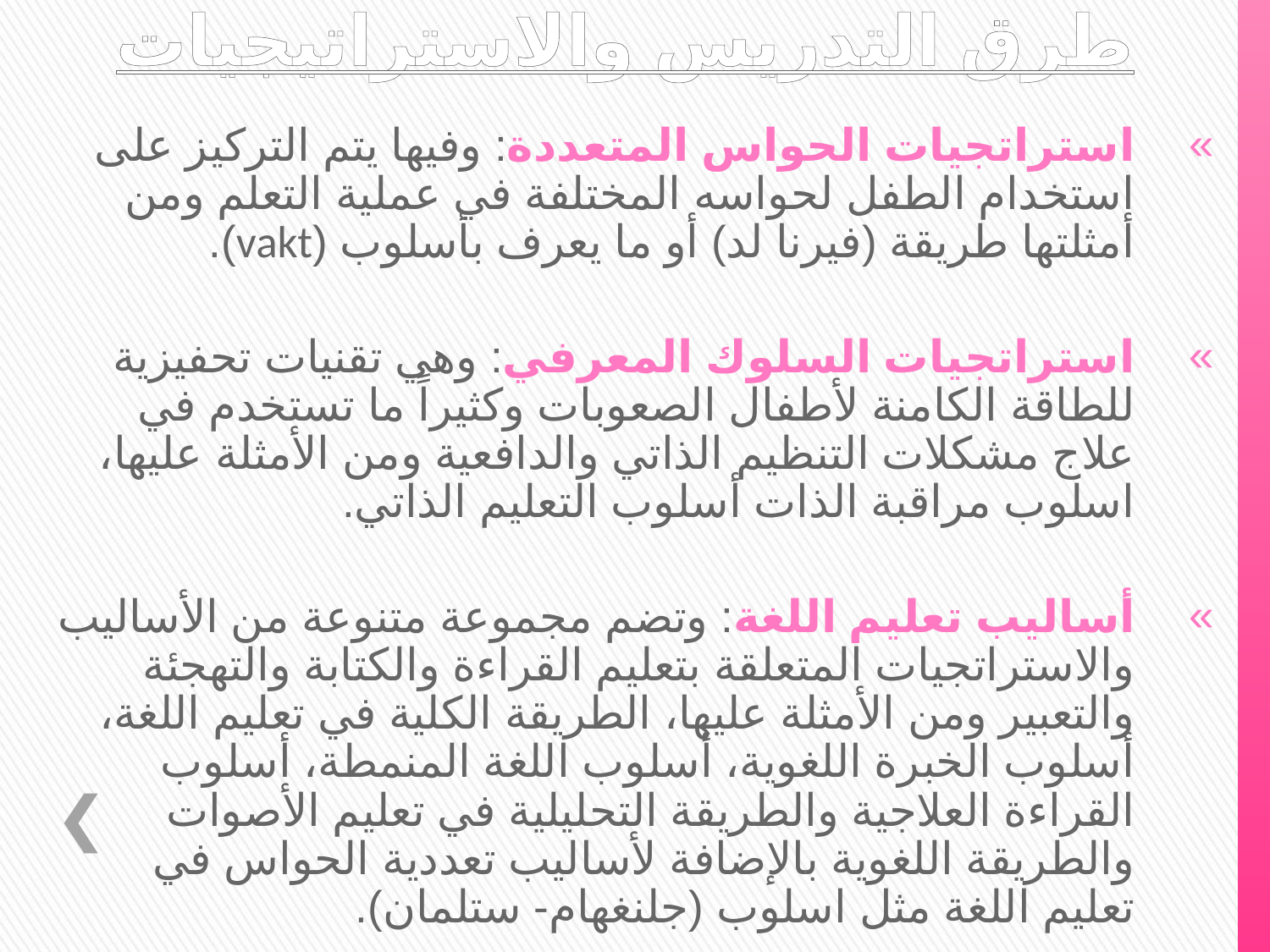

# طرق التدريس والاستراتيجيات
استراتجيات الحواس المتعددة: وفيها يتم التركيز على استخدام الطفل لحواسه المختلفة في عملية التعلم ومن أمثلتها طريقة (فيرنا لد) أو ما يعرف بأسلوب (vakt).

استراتجيات السلوك المعرفي: وهي تقنيات تحفيزية للطاقة الكامنة لأطفال الصعوبات وكثيراً ما تستخدم في علاج مشكلات التنظيم الذاتي والدافعية ومن الأمثلة عليها، اسلوب مراقبة الذات أسلوب التعليم الذاتي.

أساليب تعليم اللغة: وتضم مجموعة متنوعة من الأساليب والاستراتجيات المتعلقة بتعليم القراءة والكتابة والتهجئة والتعبير ومن الأمثلة عليها، الطريقة الكلية في تعليم اللغة، أسلوب الخبرة اللغوية، أسلوب اللغة المنمطة، أسلوب القراءة العلاجية والطريقة التحليلية في تعليم الأصوات والطريقة اللغوية بالإضافة لأساليب تعددية الحواس في تعليم اللغة مثل اسلوب (جلنغهام- ستلمان).